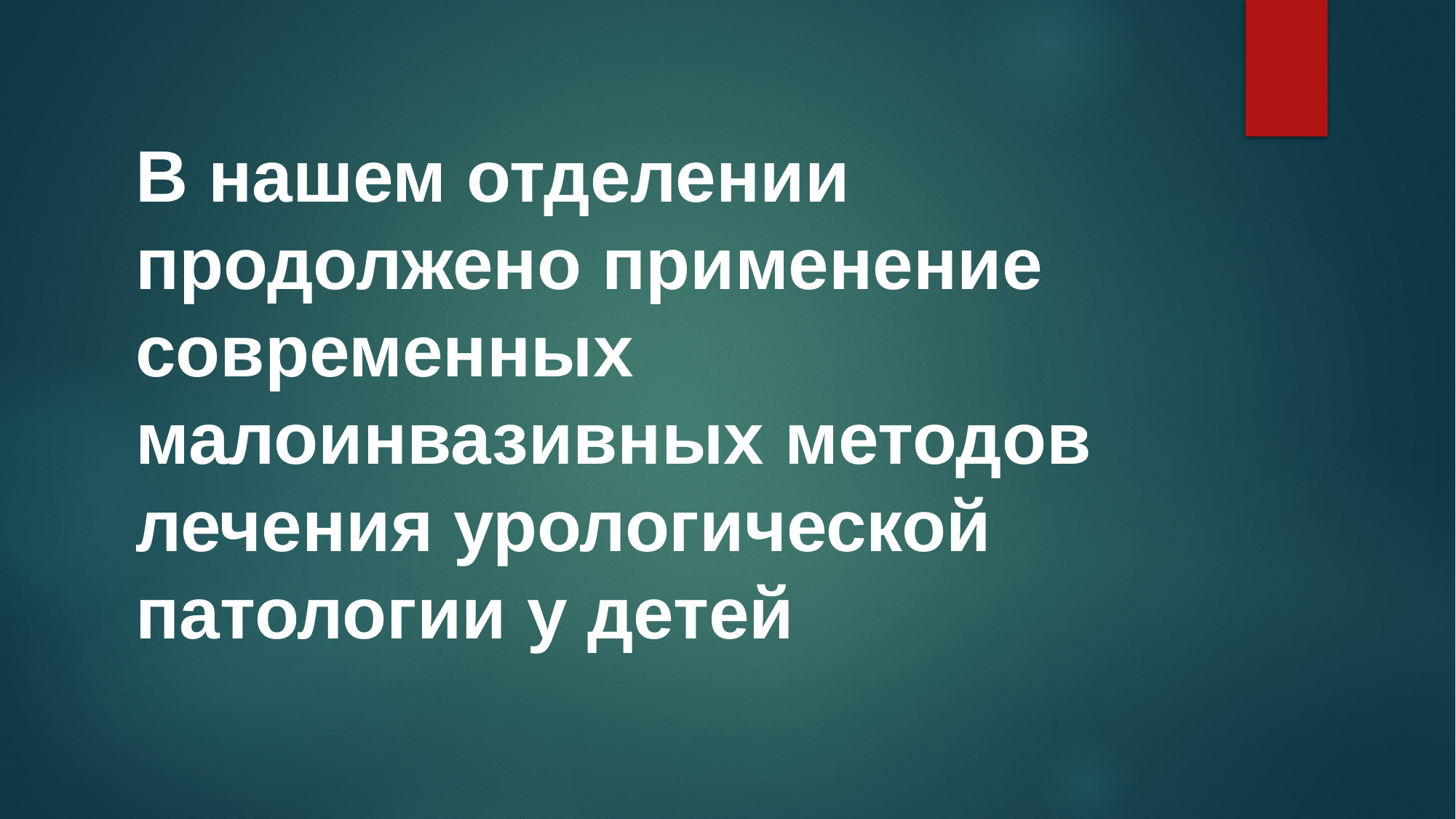

В нашем отделении продолжено применение современных малоинвазивных методов лечения урологической патологии у детей